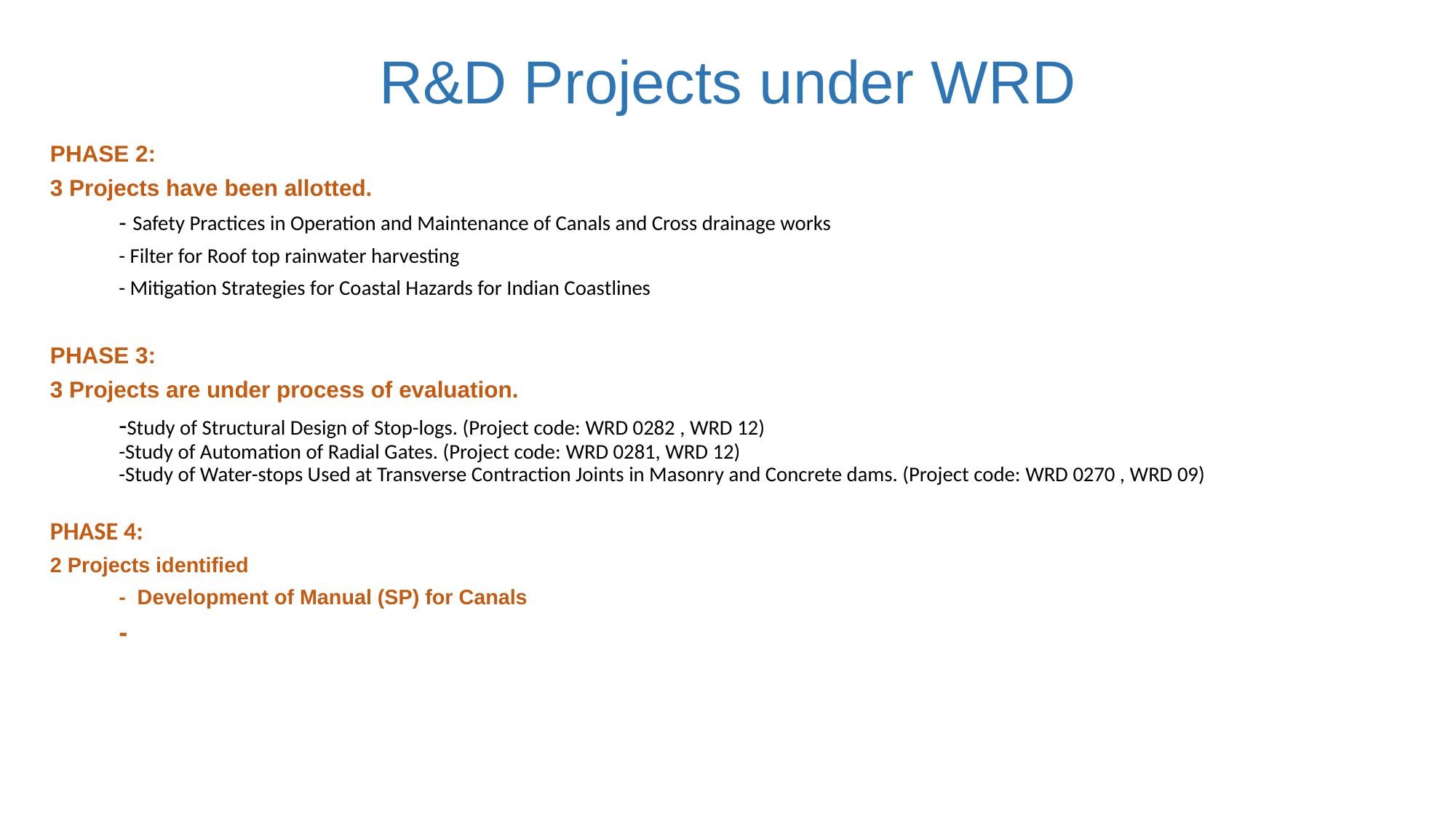

# R&D Projects under WRD
PHASE 2:
3 Projects have been allotted.
	- Safety Practices in Operation and Maintenance of Canals and Cross drainage works
	- Filter for Roof top rainwater harvesting
	- Mitigation Strategies for Coastal Hazards for Indian Coastlines

PHASE 3:
3 Projects are under process of evaluation.
	-Study of Structural Design of Stop-logs. (Project code: WRD 0282 , WRD 12)
	-Study of Automation of Radial Gates. (Project code: WRD 0281, WRD 12)
	-Study of Water-stops Used at Transverse Contraction Joints in Masonry and Concrete dams. (Project code: WRD 0270 , WRD 09)
PHASE 4:
2 Projects identified
	-  Development of Manual (SP) for Canals
	-